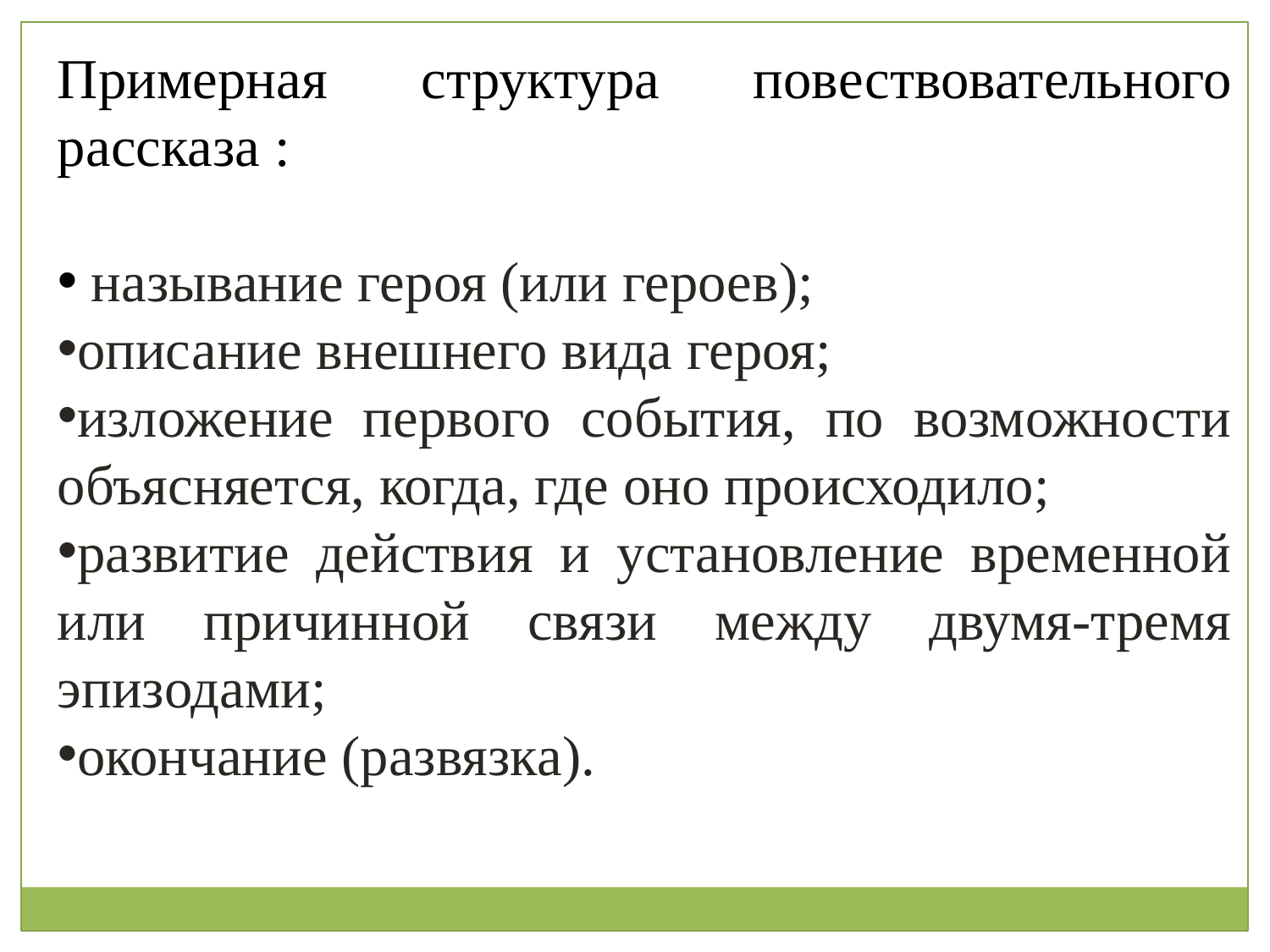

Примерная структура повествовательного рассказа :

 называние героя (или героев);
описание внешнего вида героя;
изложение первого события, по возможности объясняется, когда, где оно происходило;
развитие действия и установление временной или причинной связи между двумя-тремя эпизодами;
окончание (развязка).